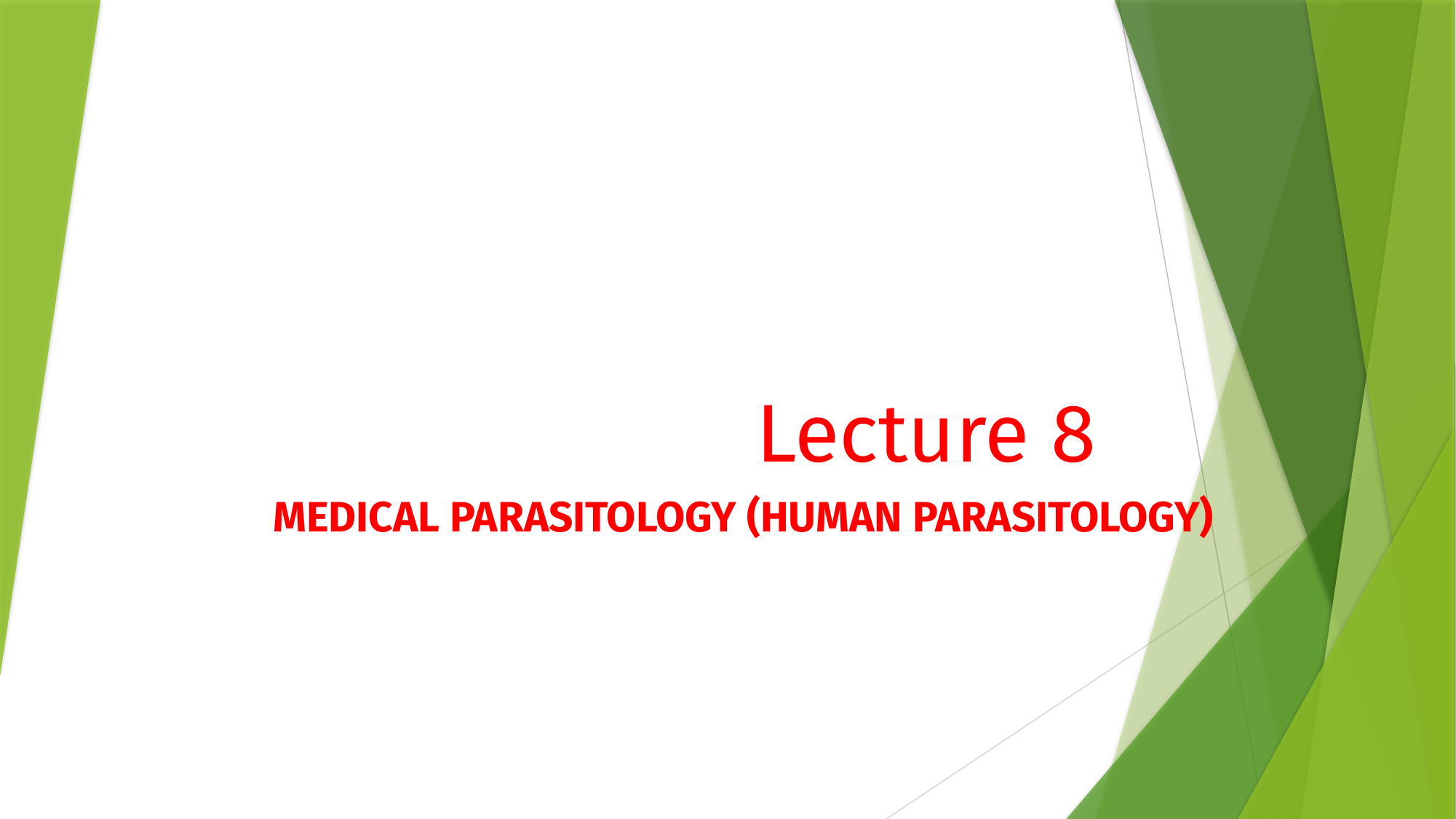

# Lecture 8
MEDICAL PARASITOLOGY (HUMAN PARASITOLOGY)